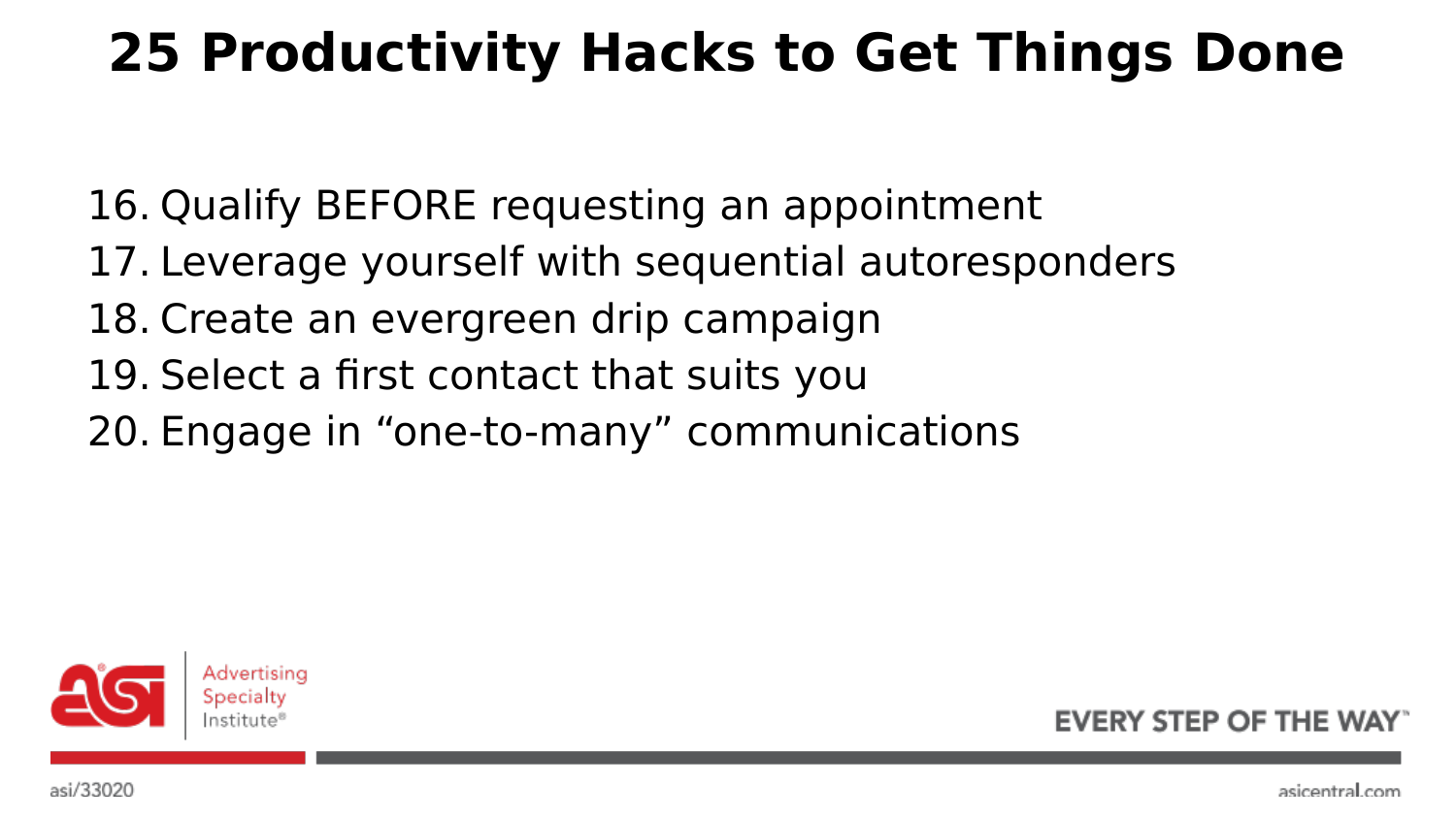

# 25 Productivity Hacks to Get Things Done
Qualify BEFORE requesting an appointment
Leverage yourself with sequential autoresponders
Create an evergreen drip campaign
Select a first contact that suits you
Engage in “one-to-many” communications